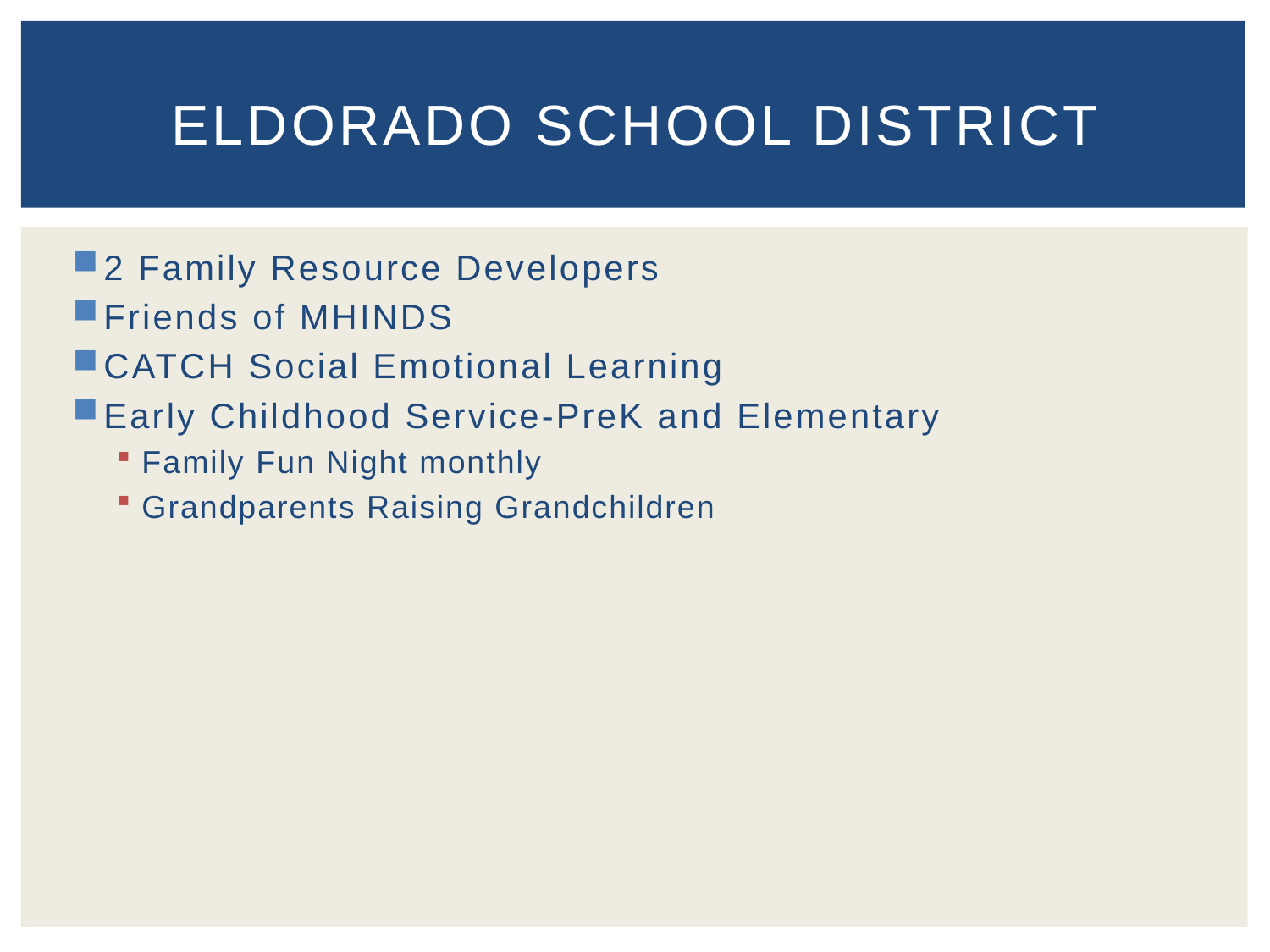

# Eldorado School District
2 Family Resource Developers
Friends of MHINDS
CATCH Social Emotional Learning
Early Childhood Service-PreK and Elementary
Family Fun Night monthly
Grandparents Raising Grandchildren